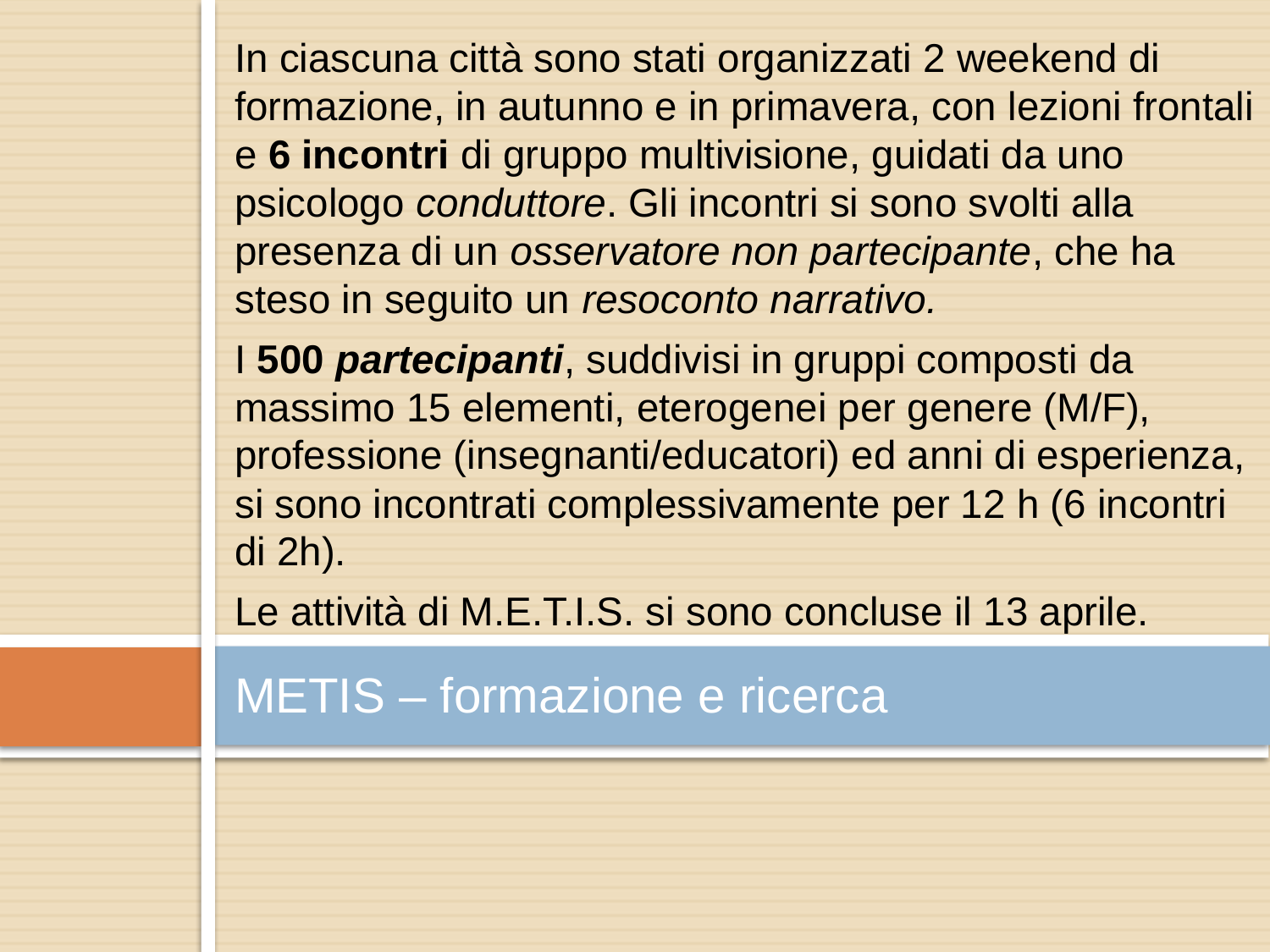

In ciascuna città sono stati organizzati 2 weekend di formazione, in autunno e in primavera, con lezioni frontali e 6 incontri di gruppo multivisione, guidati da uno psicologo conduttore. Gli incontri si sono svolti alla presenza di un osservatore non partecipante, che ha steso in seguito un resoconto narrativo.
I 500 partecipanti, suddivisi in gruppi composti da massimo 15 elementi, eterogenei per genere (M/F), professione (insegnanti/educatori) ed anni di esperienza, si sono incontrati complessivamente per 12 h (6 incontri di 2h).
Le attività di M.E.T.I.S. si sono concluse il 13 aprile.

# METIS – formazione e ricerca